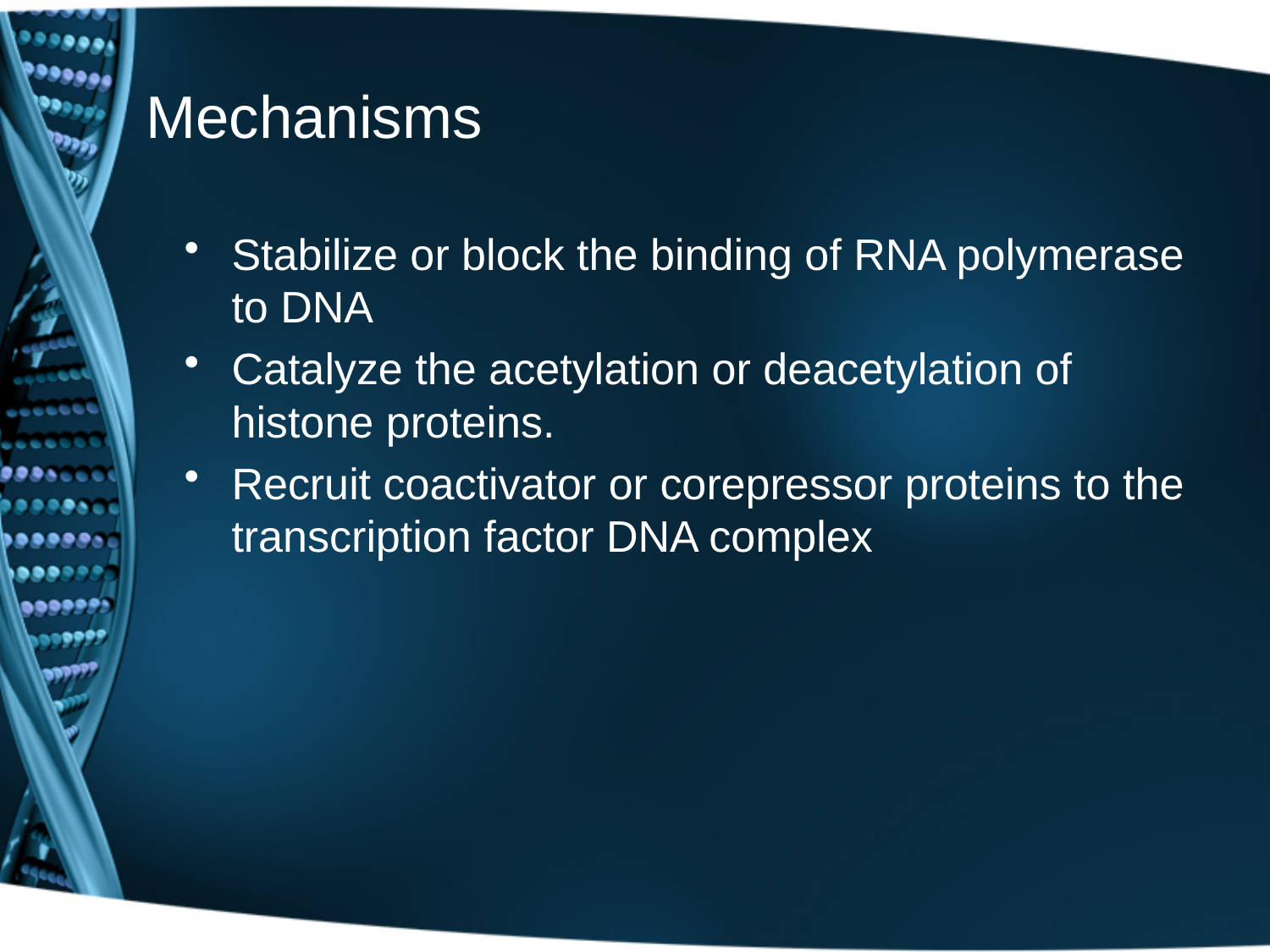

# Mechanisms
Stabilize or block the binding of RNA polymerase to DNA
Catalyze the acetylation or deacetylation of histone proteins.
Recruit coactivator or corepressor proteins to the transcription factor DNA complex